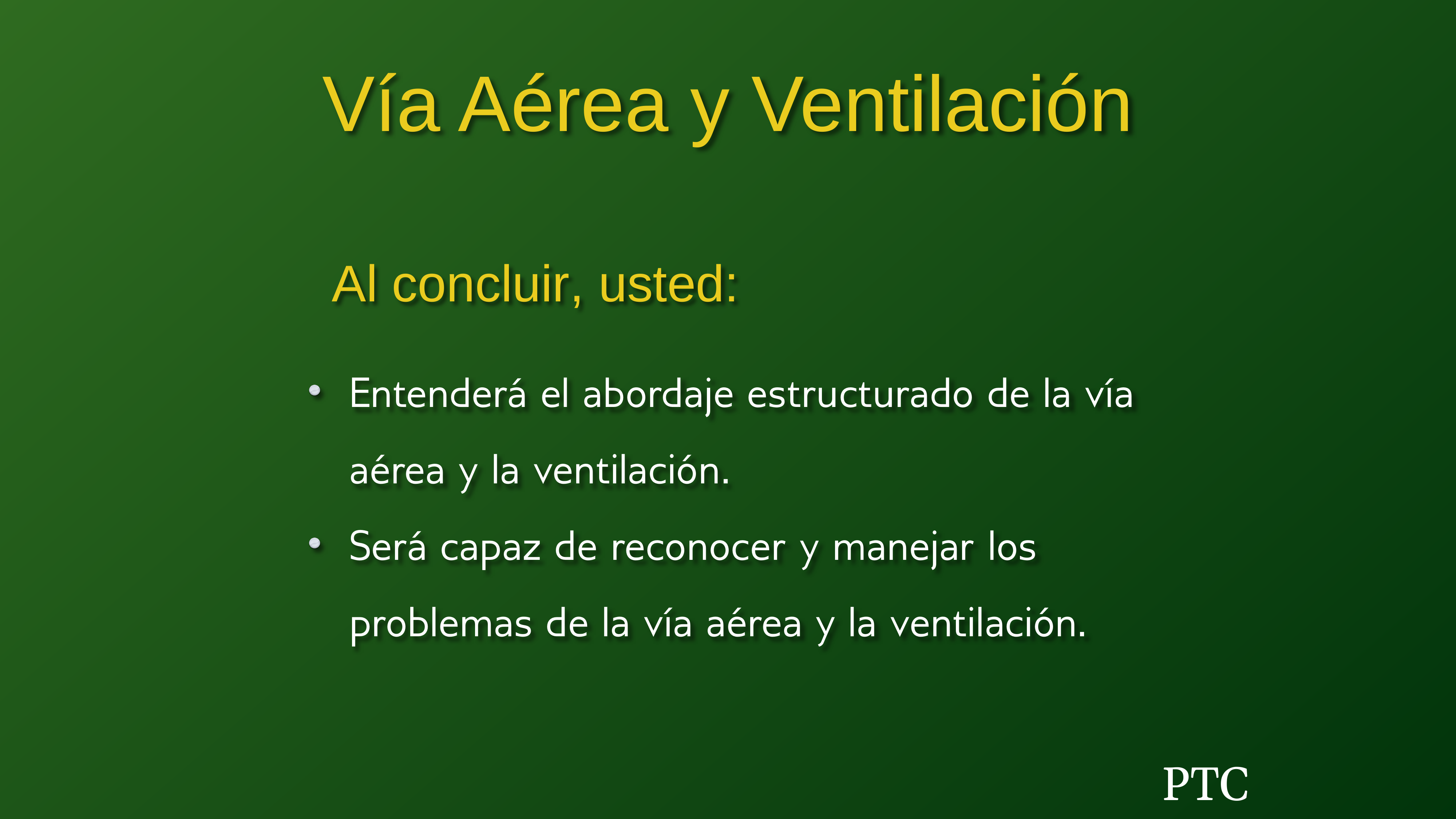

Vía Aérea y Ventilación
Al concluir, usted:
Entenderá el abordaje estructurado de la vía aérea y la ventilación.
Será capaz de reconocer y manejar los problemas de la vía aérea y la ventilación.
PTC